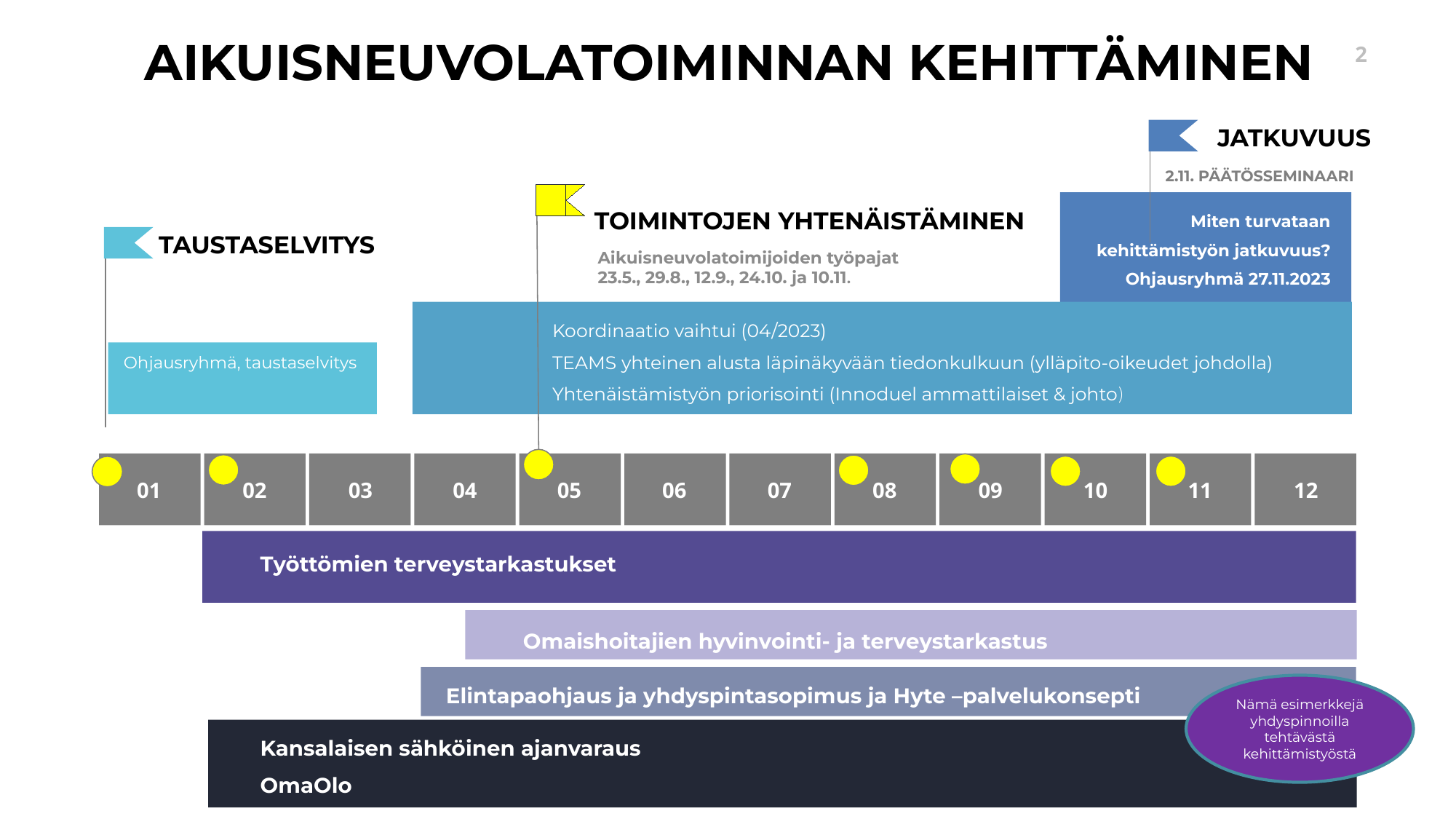

AIKUISNEUVOLATOIMINNAN KEHITTÄMINEN
JATKUVUUS

2.11. PÄÄTÖSSEMINAARI

Miten turvataan kehittämistyön jatkuvuus?
Ohjausryhmä 27.11.2023
TOIMINTOJEN YHTENÄISTÄMINEN

TAUSTASELVITYS
Aikuisneuvolatoimijoiden työpajat
23.5., 29.8., 12.9., 24.10. ja 10.11.

Koordinaatio vaihtui (04/2023)
TEAMS yhteinen alusta läpinäkyvään tiedonkulkuun (ylläpito-oikeudet johdolla)
Yhtenäistämistyön priorisointi (Innoduel ammattilaiset & johto)
Ohjausryhmä, taustaselvitys

01
02
03
04
05
06
07
08
09
10
11
12

Työttömien terveystarkastukset

Omaishoitajien hyvinvointi- ja terveystarkastus

Elintapaohjaus ja yhdyspintasopimus ja Hyte –palvelukonsepti
Nämä esimerkkejä yhdyspinnoilla tehtävästä kehittämistyöstä
Kansalaisen sähköinen ajanvaraus
OmaOlo